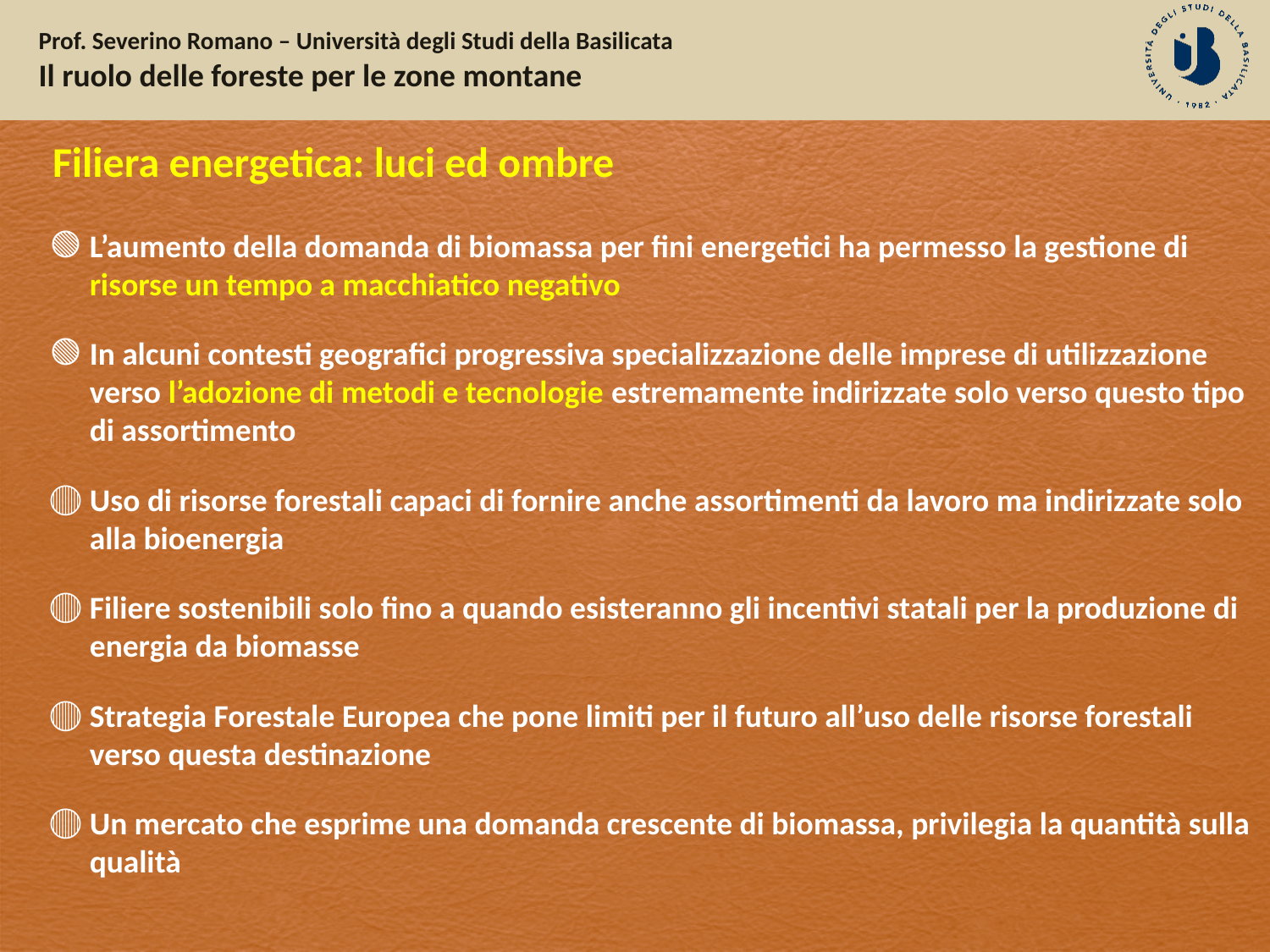

Filiera energetica: luci ed ombre
L’aumento della domanda di biomassa per fini energetici ha permesso la gestione di risorse un tempo a macchiatico negativo
In alcuni contesti geografici progressiva specializzazione delle imprese di utilizzazione verso l’adozione di metodi e tecnologie estremamente indirizzate solo verso questo tipo di assortimento
Uso di risorse forestali capaci di fornire anche assortimenti da lavoro ma indirizzate solo alla bioenergia
Filiere sostenibili solo fino a quando esisteranno gli incentivi statali per la produzione di energia da biomasse
Strategia Forestale Europea che pone limiti per il futuro all’uso delle risorse forestali verso questa destinazione
Un mercato che esprime una domanda crescente di biomassa, privilegia la quantità sulla qualità